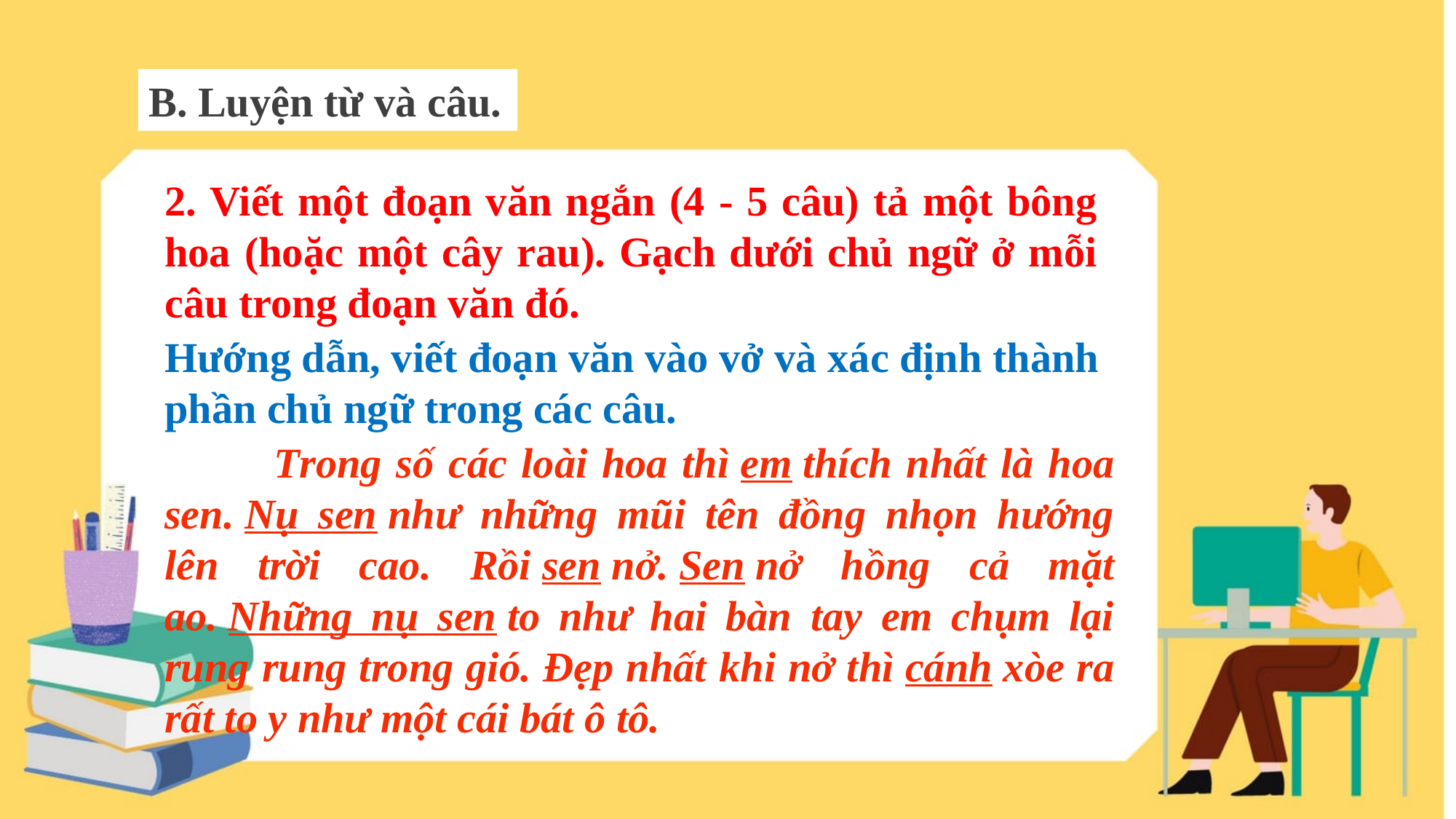

B. Luyện từ và câu.
2. Viết một đoạn văn ngắn (4 - 5 câu) tả một bông hoa (hoặc một cây rau). Gạch dưới chủ ngữ ở mỗi câu trong đoạn văn đó.
Hướng dẫn, viết đoạn văn vào vở và xác định thành phần chủ ngữ trong các câu.
	Trong số các loài hoa thì em thích nhất là hoa sen. Nụ sen như những mũi tên đồng nhọn hướng lên trời cao. Rồi sen nở. Sen nở hồng cả mặt ao. Những nụ sen to như hai bàn tay em chụm lại rung rung trong gió. Đẹp nhất khi nở thì cánh xòe ra rất to y như một cái bát ô tô.